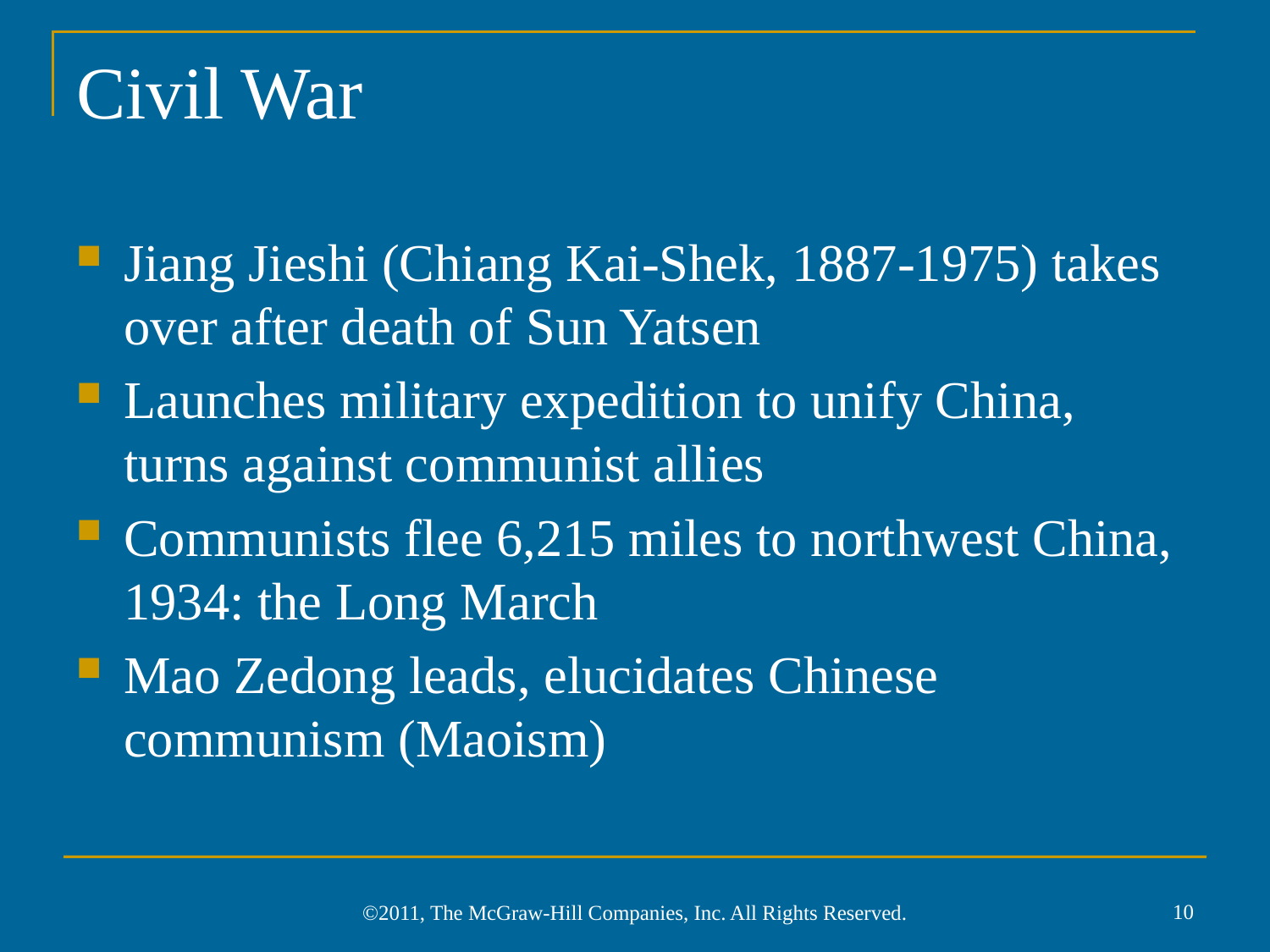

# Civil War
Jiang Jieshi (Chiang Kai-Shek, 1887-1975) takes over after death of Sun Yatsen
Launches military expedition to unify China, turns against communist allies
Communists flee 6,215 miles to northwest China, 1934: the Long March
Mao Zedong leads, elucidates Chinese communism (Maoism)
10
©2011, The McGraw-Hill Companies, Inc. All Rights Reserved.